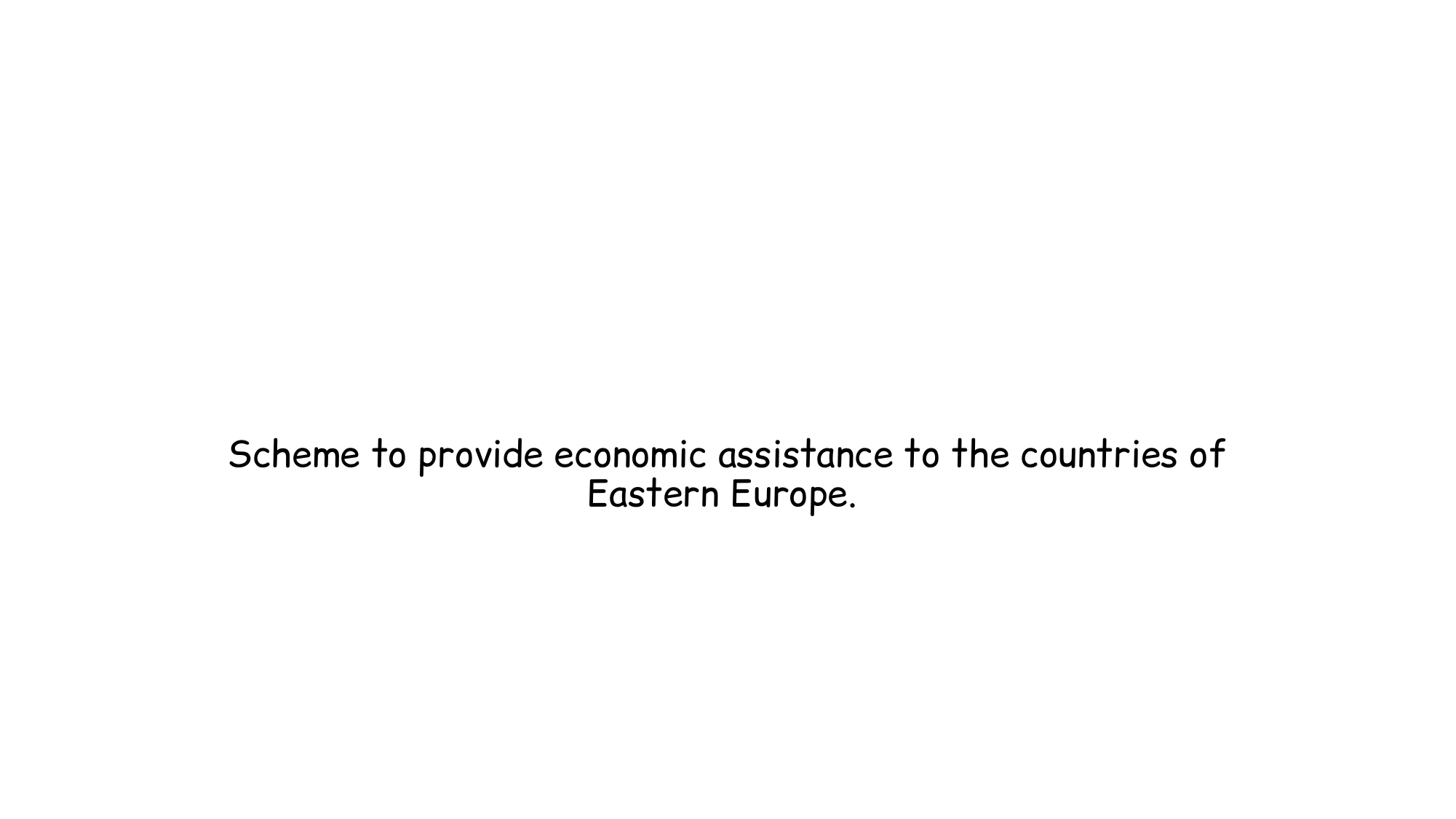

Scheme to provide economic assistance to the countries of Eastern Europe.